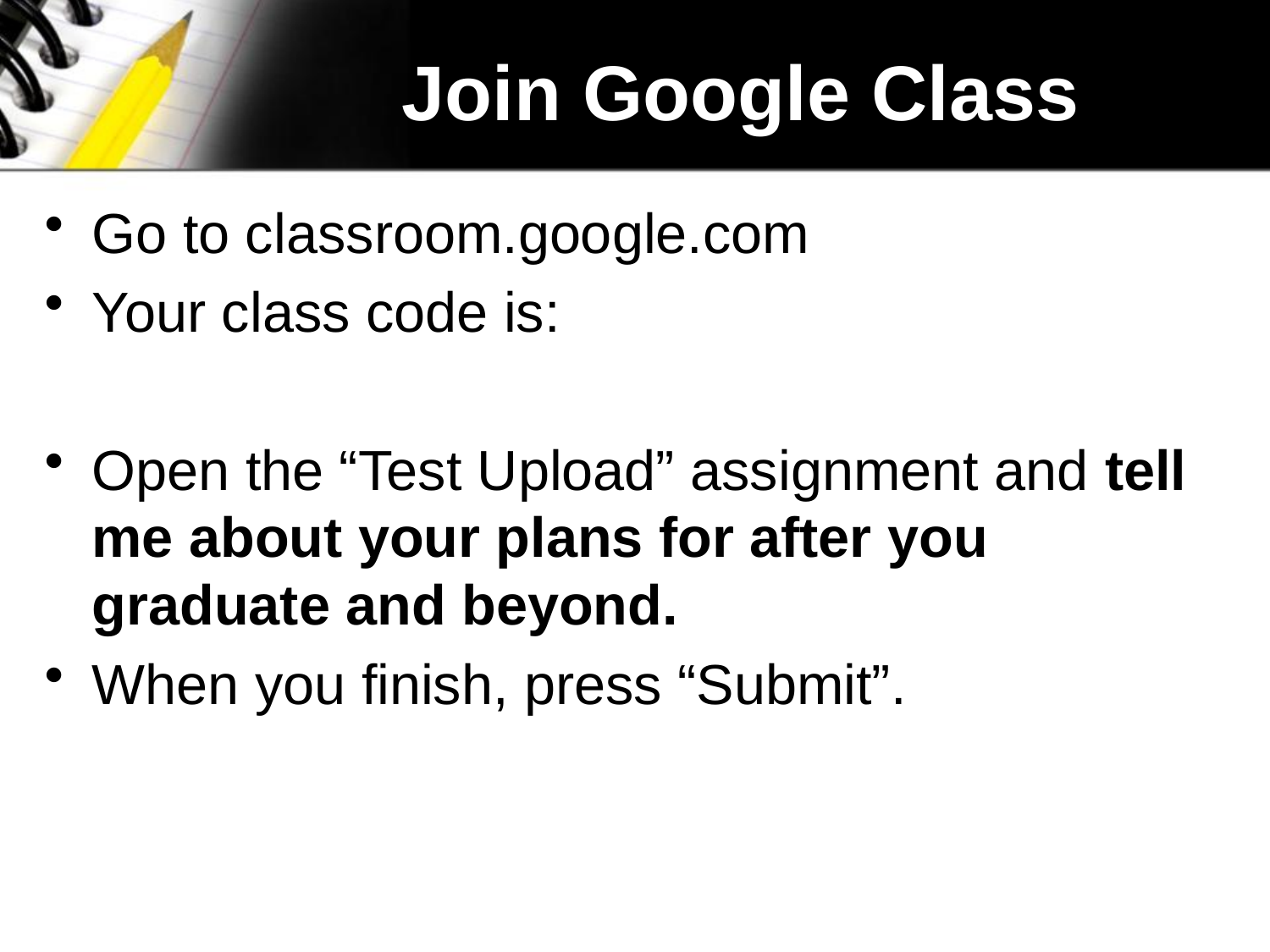

# Join Google Class
Go to classroom.google.com
Your class code is:

Open the “Test Upload” assignment and tell me about your plans for after you graduate and beyond.
When you finish, press “Submit”.